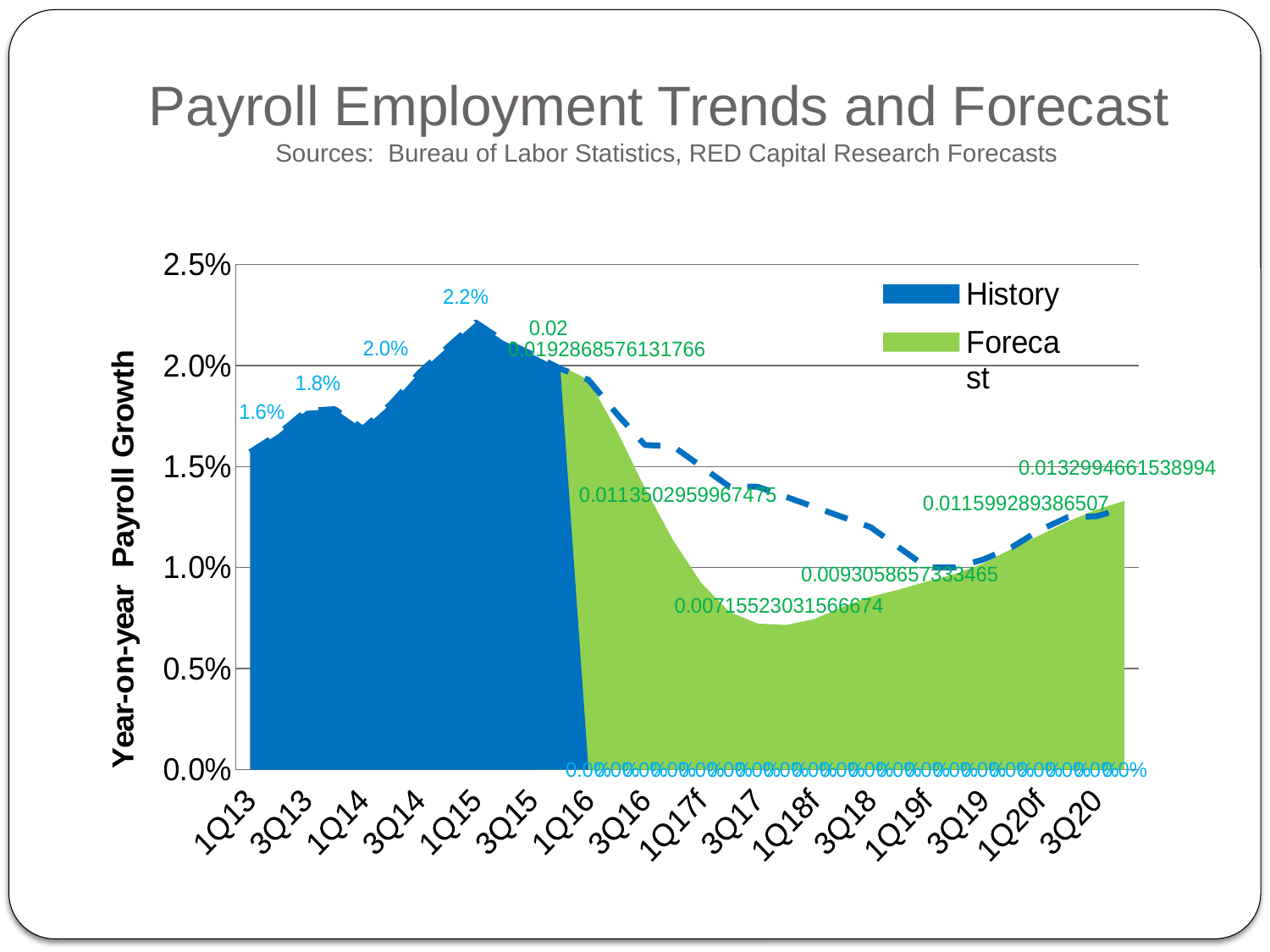

# Payroll Employment Trends and Forecast Sources:  Bureau of Labor Statistics, RED Capital Research Forecasts

[unsupported chart]